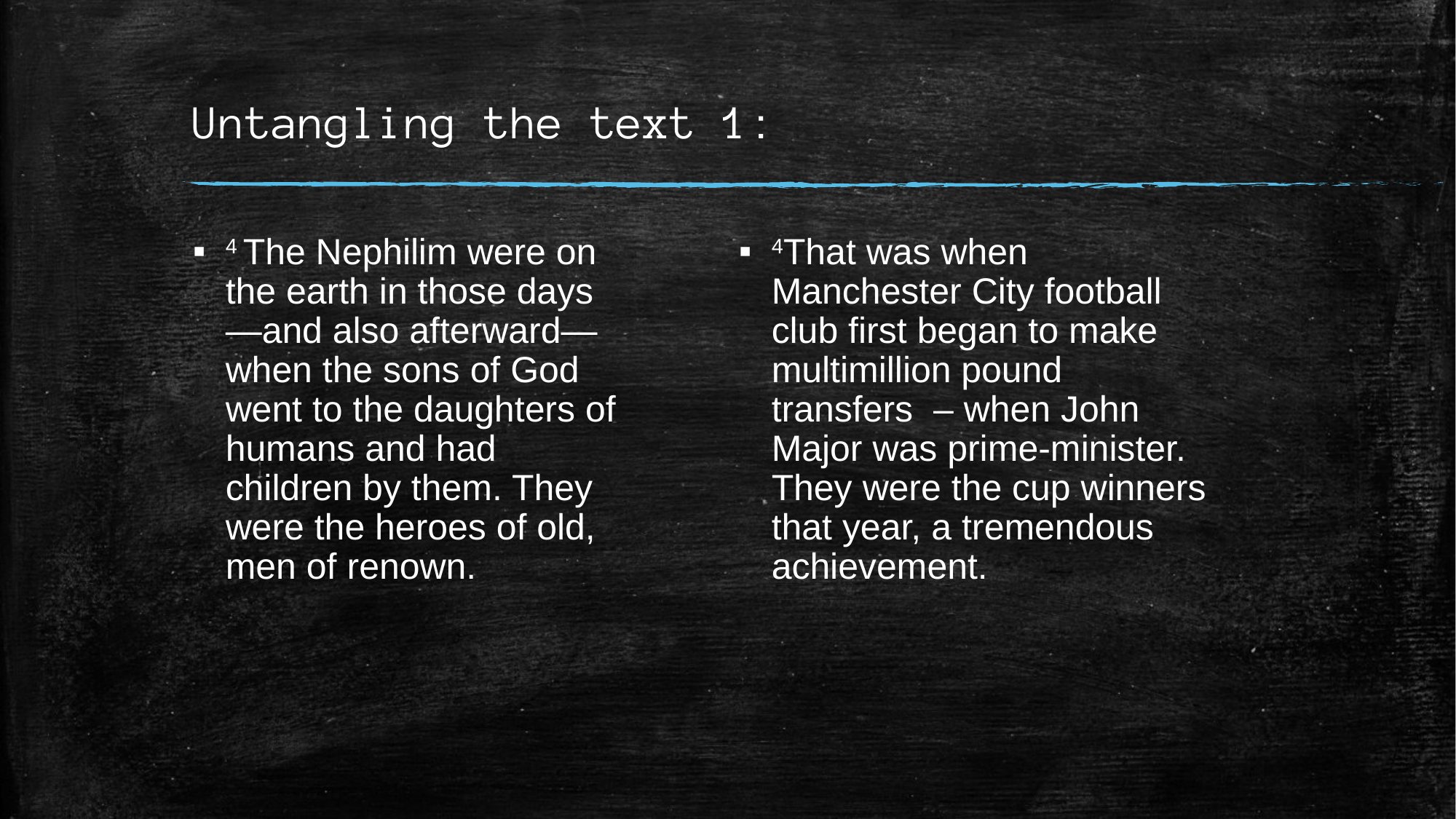

# Untangling the text 1:
4 The Nephilim were on the earth in those days—and also afterward—when the sons of God went to the daughters of humans and had children by them. They were the heroes of old, men of renown.

4That was when Manchester City football club first began to make multimillion pound transfers  – when John Major was prime-minister. They were the cup winners that year, a tremendous achievement.